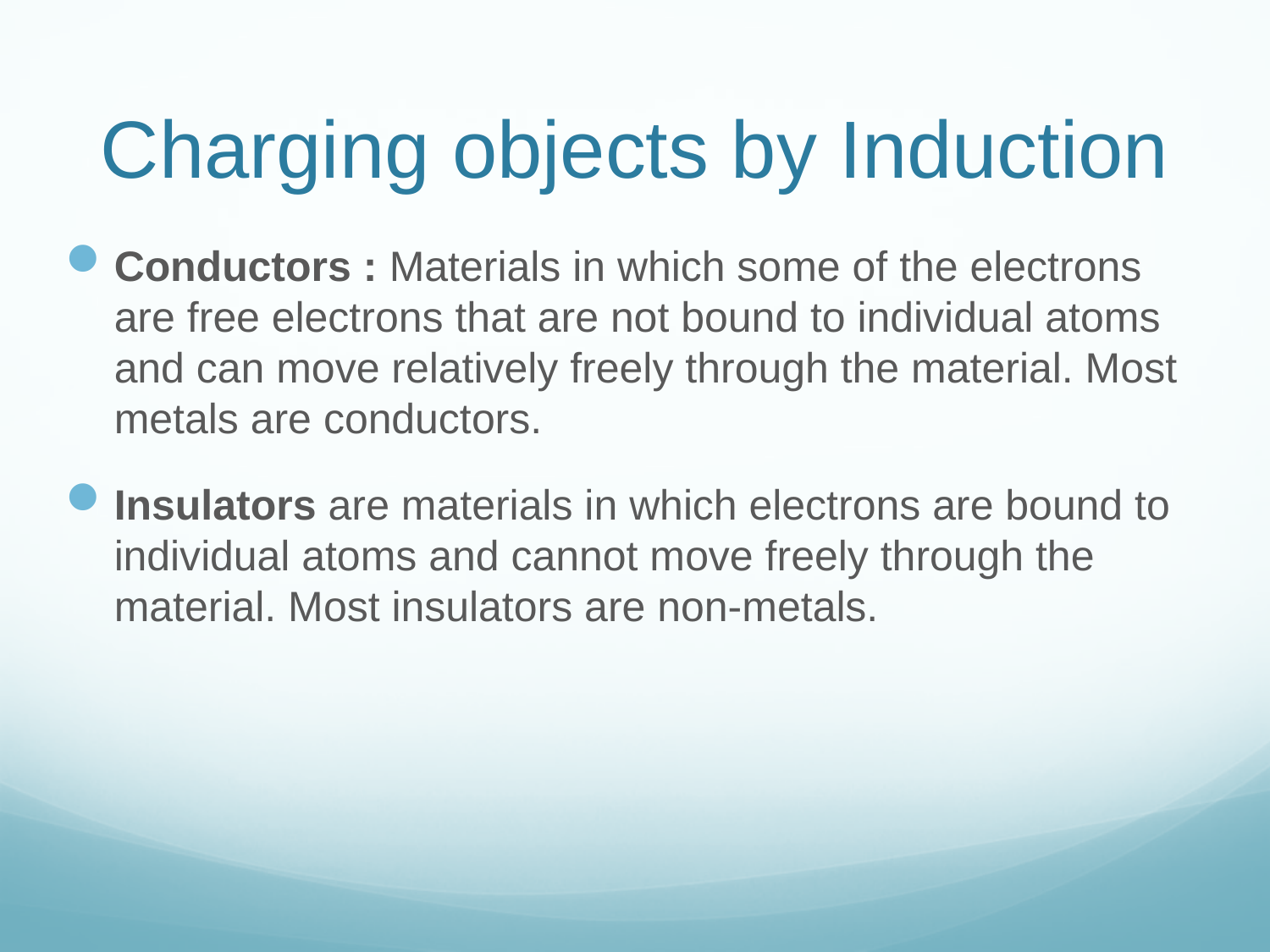

# Charging objects by Induction
Conductors : Materials in which some of the electrons are free electrons that are not bound to individual atoms and can move relatively freely through the material. Most metals are conductors.
Insulators are materials in which electrons are bound to individual atoms and cannot move freely through the material. Most insulators are non-metals.